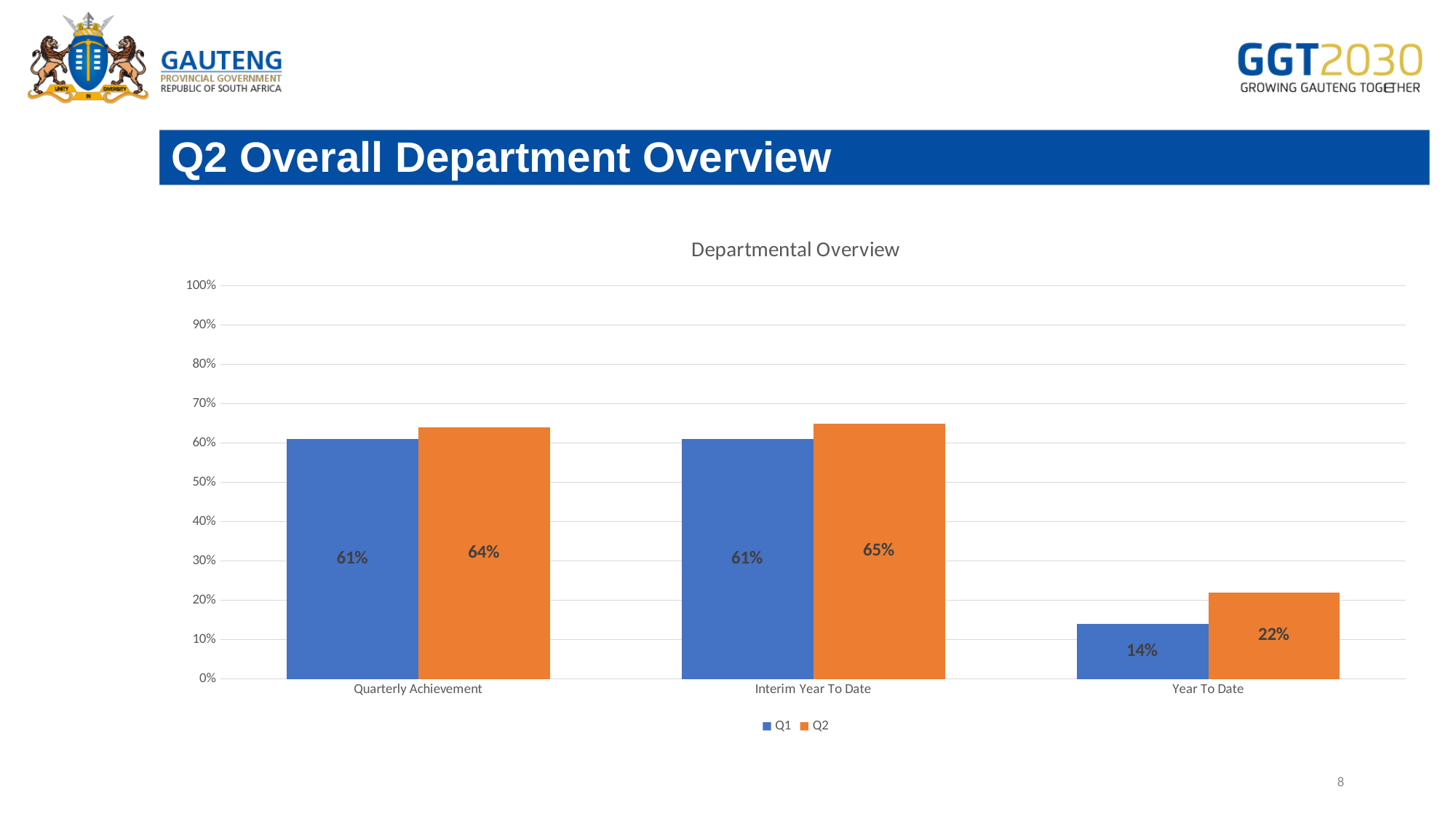

# Q2 Overall Department Overview

### Chart: Departmental Overview

| Category | Q1 | Q2 |
|---|---|---|
| Quarterly Achievement | 0.61 | 0.64 |
| Interim Year To Date | 0.61 | 0.65 |
| Year To Date | 0.14 | 0.22 |
8